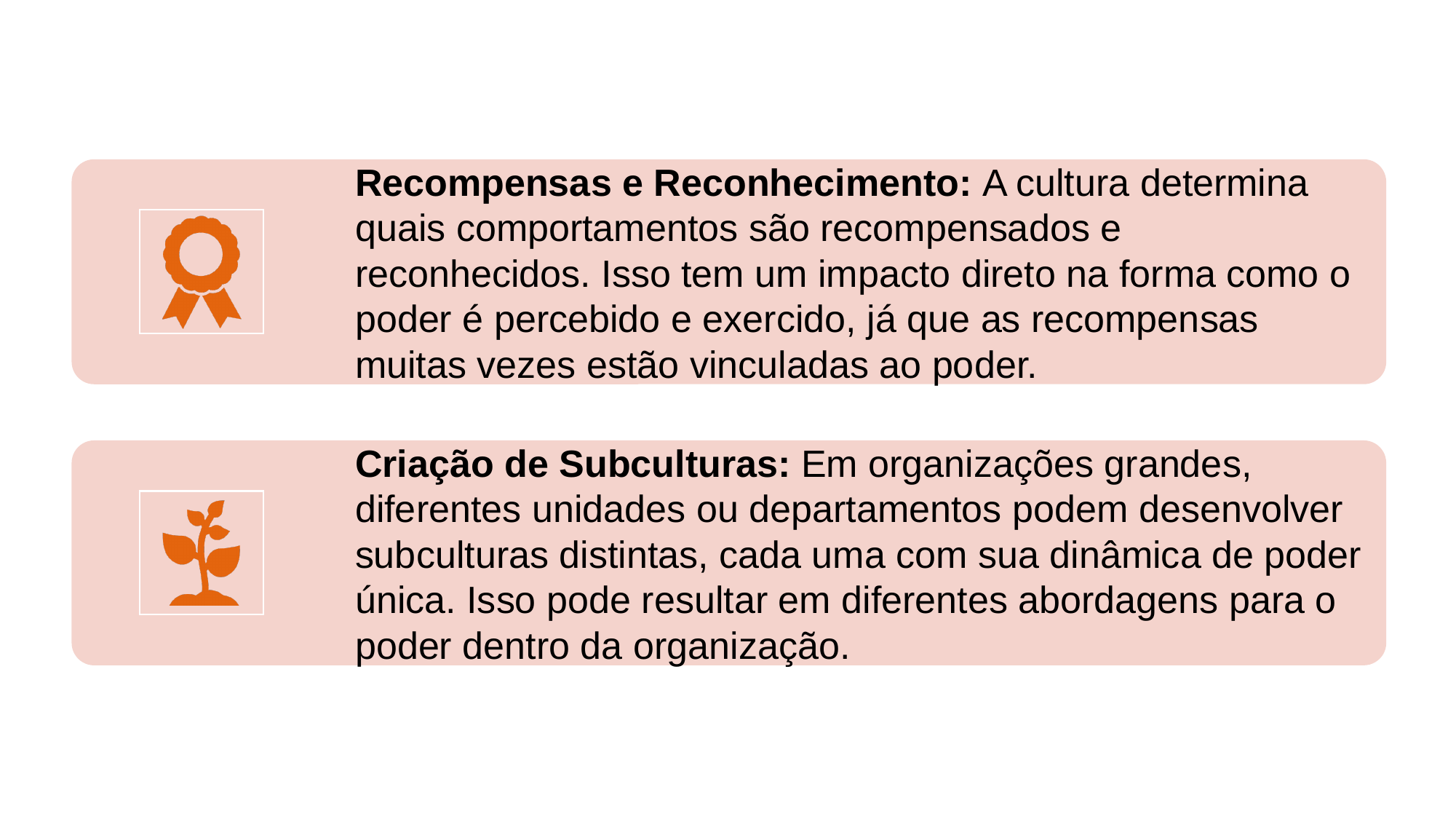

Recompensas e Reconhecimento: A cultura determina quais comportamentos são recompensados e reconhecidos. Isso tem um impacto direto na forma como o poder é percebido e exercido, já que as recompensas muitas vezes estão vinculadas ao poder.
Criação de Subculturas: Em organizações grandes, diferentes unidades ou departamentos podem desenvolver subculturas distintas, cada uma com sua dinâmica de poder única. Isso pode resultar em diferentes abordagens para o poder dentro da organização.